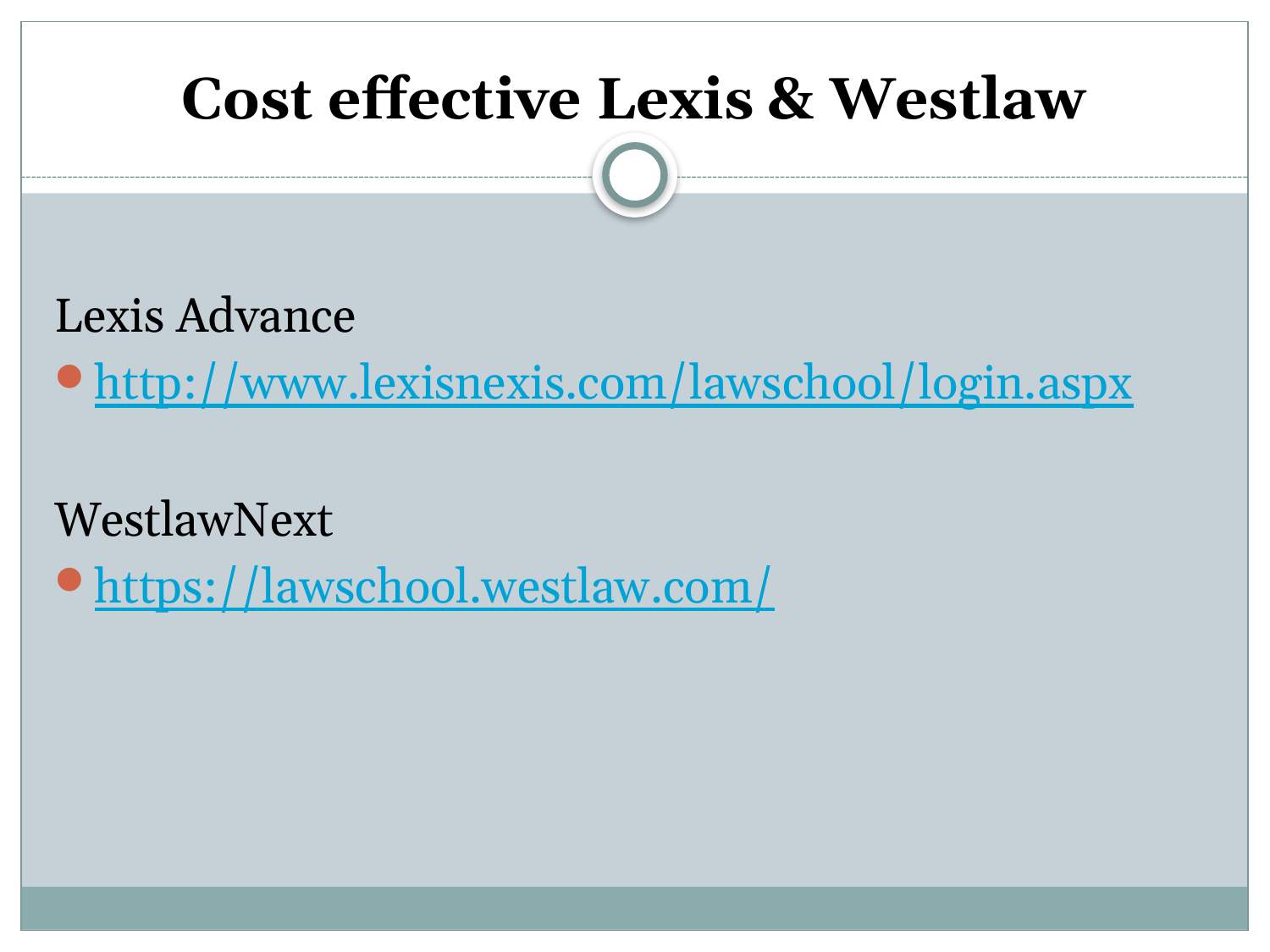

# Cost effective Lexis & Westlaw

Lexis Advance
http://www.lexisnexis.com/lawschool/login.aspx

WestlawNext
https://lawschool.westlaw.com/